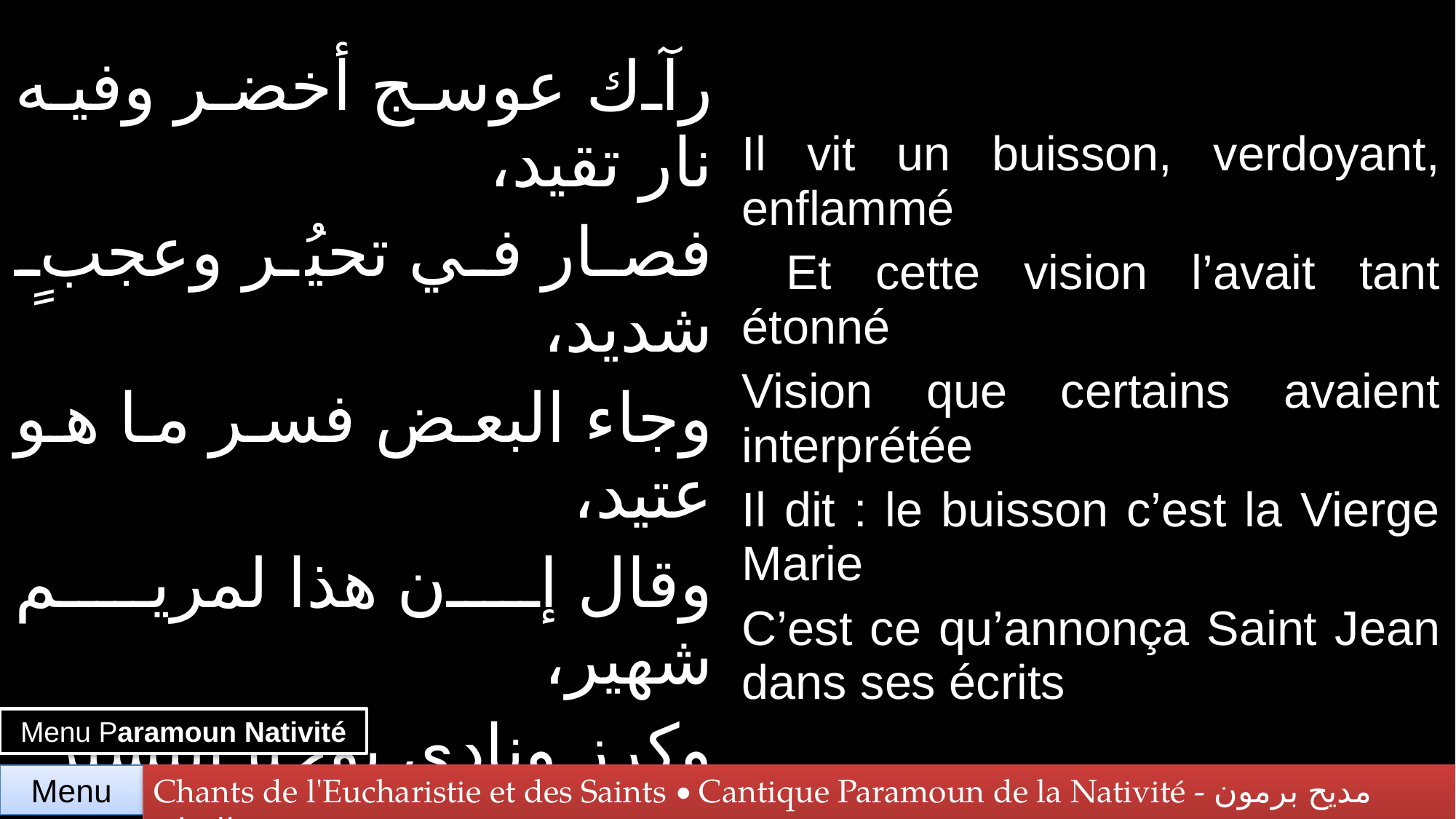

| رآك عوسج أخضر وفيه نار تقيد، فصار في تحيُر وعجبٍ شديد، وجاء البعض فسر ما هو عتيد، وقال إن هذا لمريم شهير، وكرز ونادى يوحنا البشير | Il vit un buisson, verdoyant, enflammé Et cette vision l’avait tant étonné Vision que certains avaient interprétée Il dit : le buisson c’est la Vierge Marie C’est ce qu’annonça Saint Jean dans ses écrits |
| --- | --- |

Menu Paramoun Nativité
Chants de l'Eucharistie et des Saints • Cantique Paramoun de la Nativité - مديح برمون الميلاد
Menu